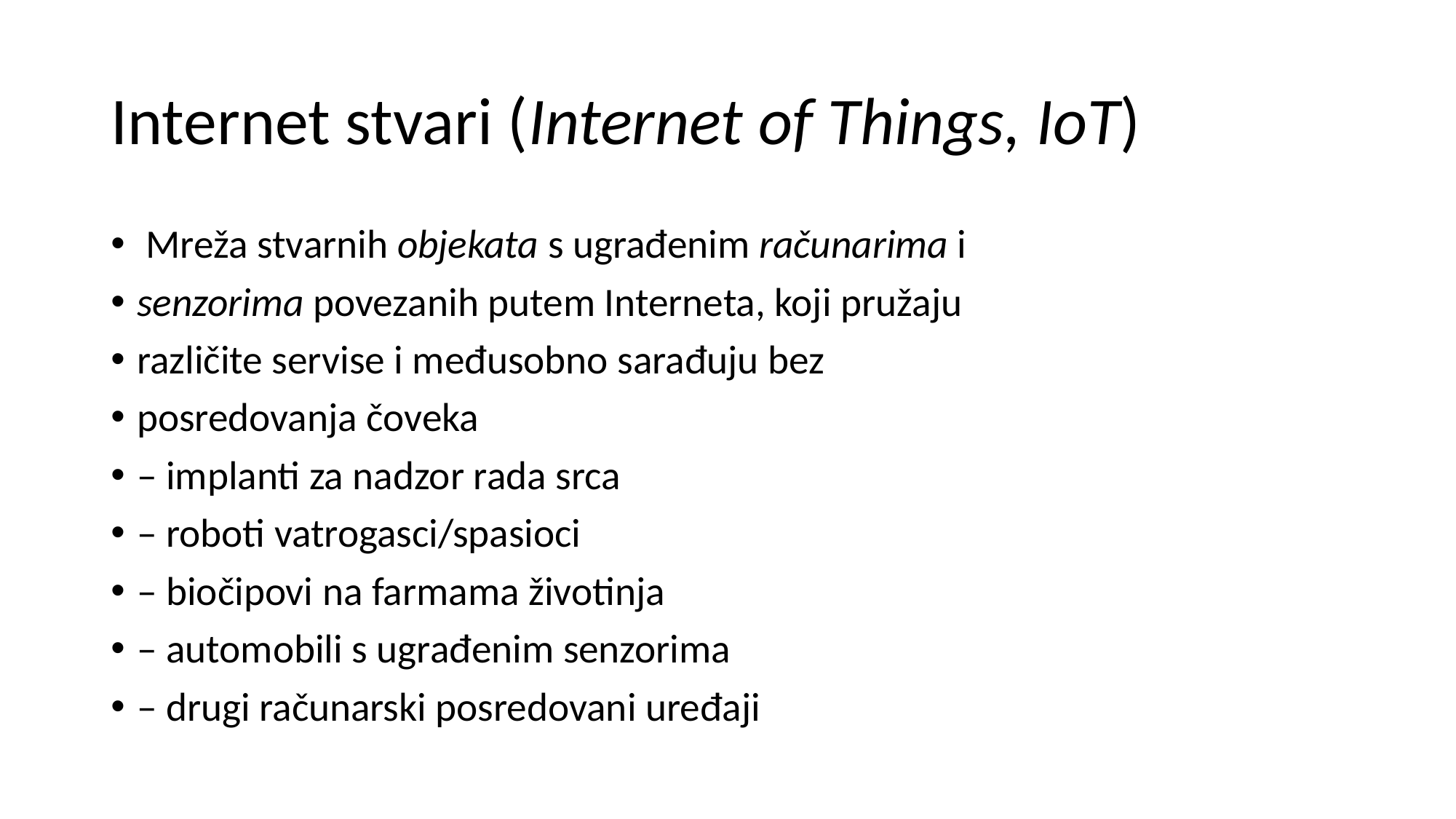

# Internet stvari (Internet of Things, IoT)
 Mreža stvarnih objekata s ugrađenim računarima i
senzorima povezanih putem Interneta, koji pružaju
različite servise i međusobno sarađuju bez
posredovanja čoveka
– implanti za nadzor rada srca
– roboti vatrogasci/spasioci
– biočipovi na farmama životinja
– automobili s ugrađenim senzorima
– drugi računarski posredovani uređaji